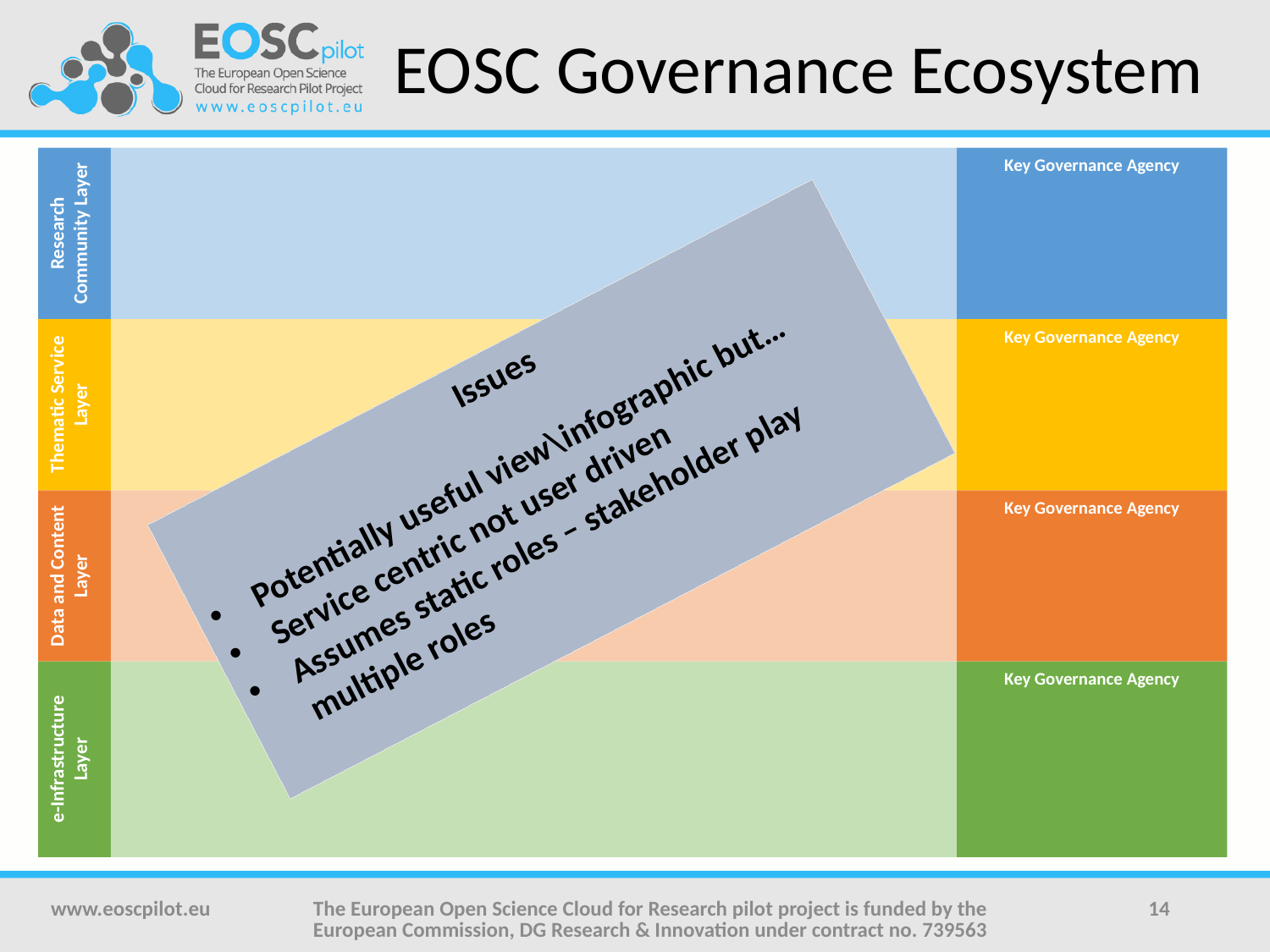

# EOSC Governance Ecosystem
Research Community Layer

Key Governance Agency
Thematic Service Layer

Key Governance Agency
Issues

Potentially useful view\infographic but…
Service centric not user driven
Assumes static roles – stakeholder play multiple roles

Data and Content Layer

Key Governance Agency
e-Infrastructure Layer

Key Governance Agency
www.eoscpilot.eu
The European Open Science Cloud for Research pilot project is funded by the European Commission, DG Research & Innovation under contract no. 739563
14